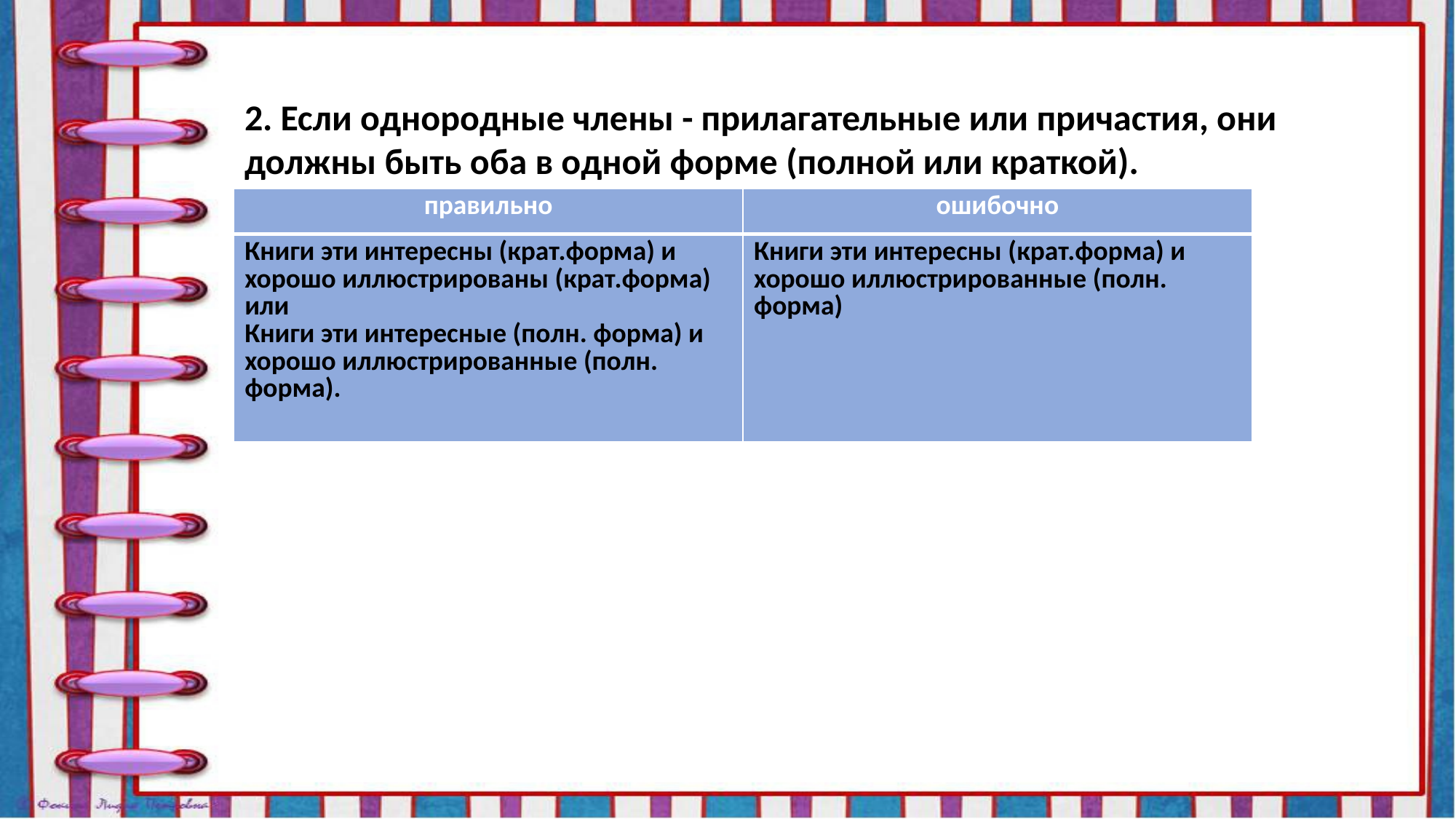

2. Если однородные члены - прилагательные или причастия, они должны быть оба в одной форме (полной или краткой).
| правильно | ошибочно |
| --- | --- |
| Книги эти интересны (крат.форма) и хорошо иллюстрированы (крат.форма) или Книги эти интересные (полн. форма) и хорошо иллюстрированные (полн. форма). | Книги эти интересны (крат.форма) и хорошо иллюстрированные (полн. форма) |